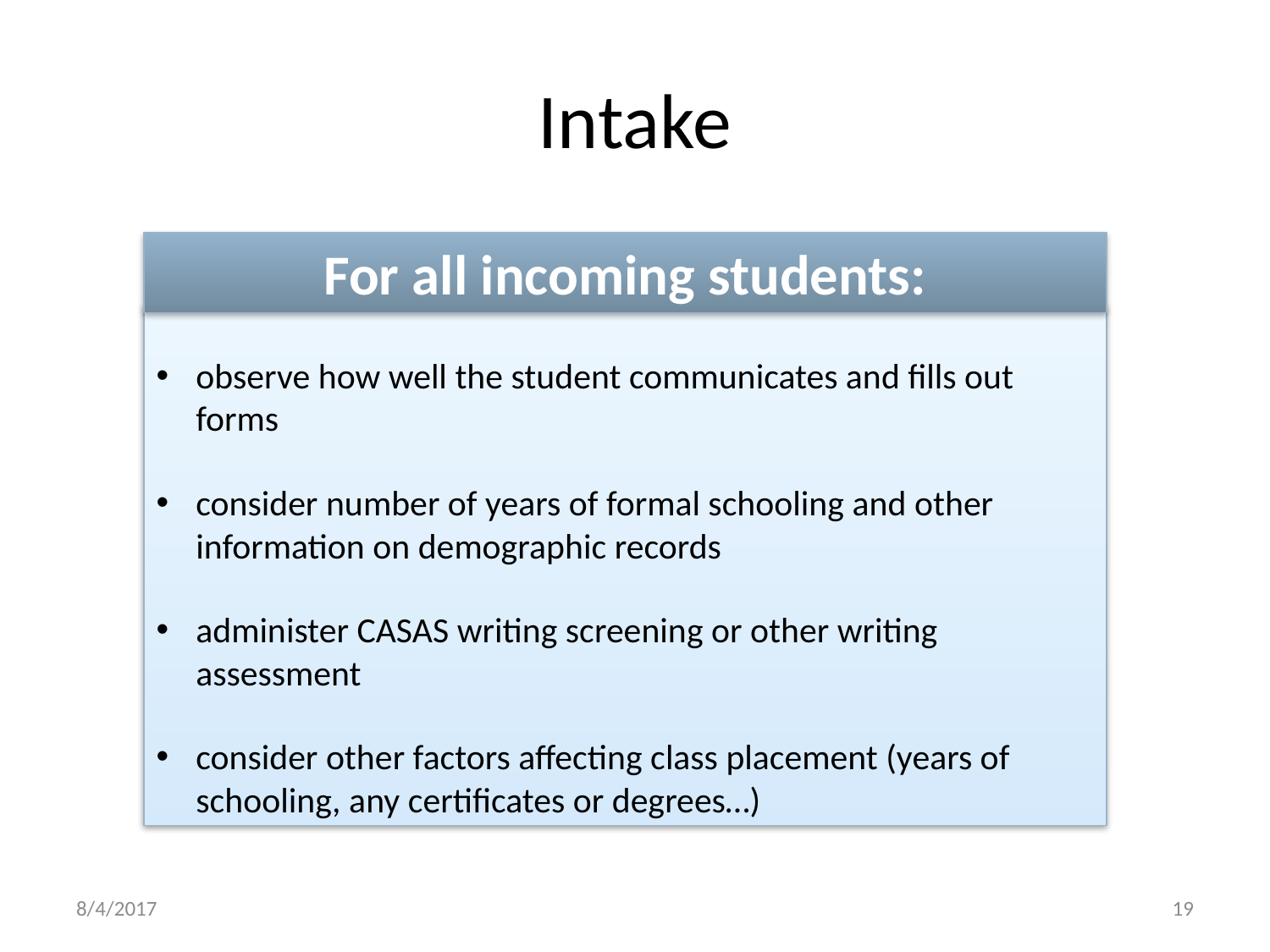

# Intake
For all incoming students:

observe how well the student communicates and fills out forms

consider number of years of formal schooling and other information on demographic records

administer CASAS writing screening or other writing assessment

consider other factors affecting class placement (years of schooling, any certificates or degrees…)
8/4/2017

19